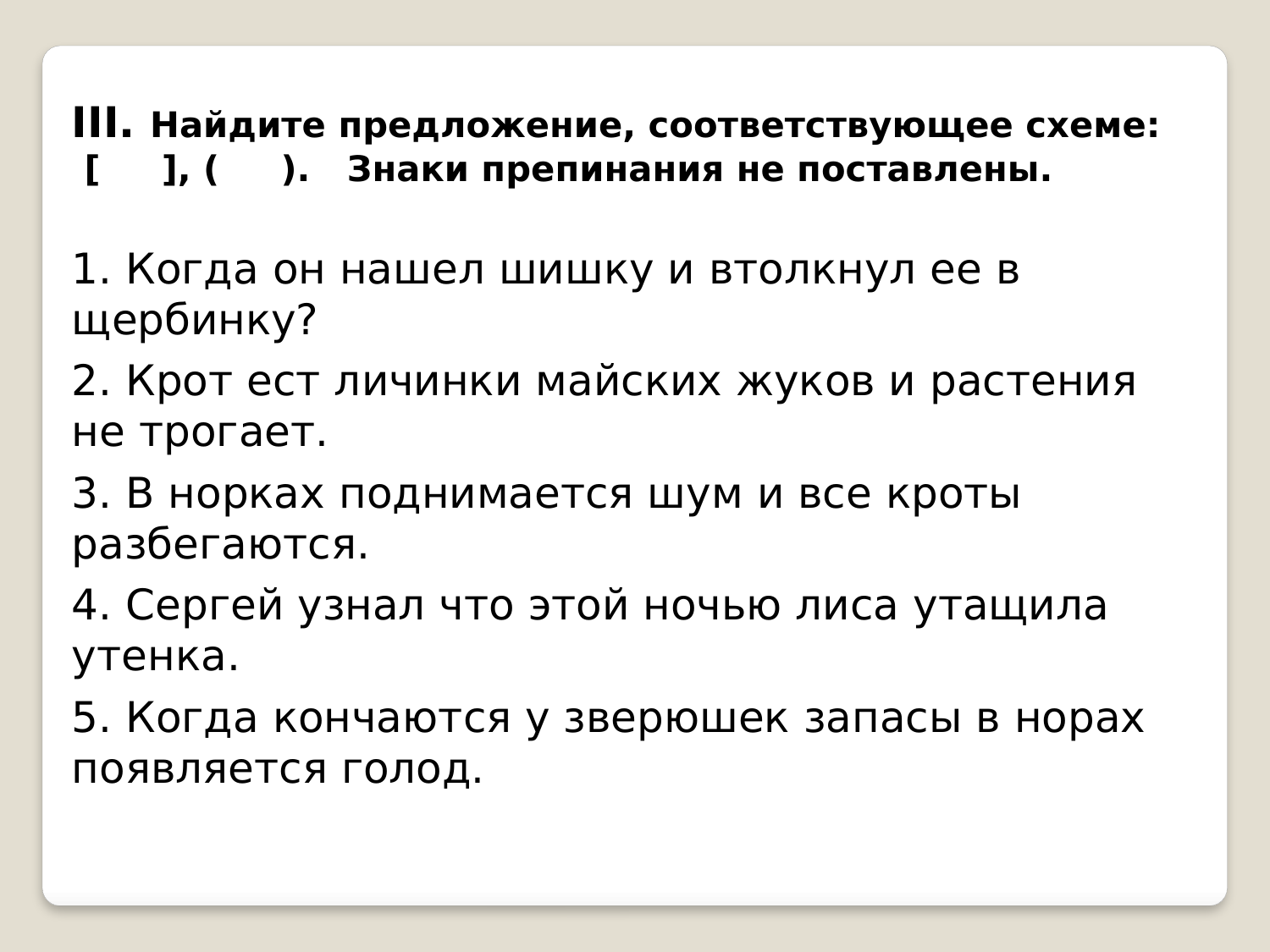

III. Найдите предложение, соответствующее схеме:
 [     ], (     ).   Знаки препинания не поставлены.

1. Когда он нашел шишку и втолкнул ее в щербинку?
2. Крот ест личинки майских жуков и растения не трогает.
3. В норках поднимается шум и все кроты разбегаются.
4. Сергей узнал что этой ночью лиса утащила утенка.
5. Когда кончаются у зверюшек запасы в норах появляется голод.